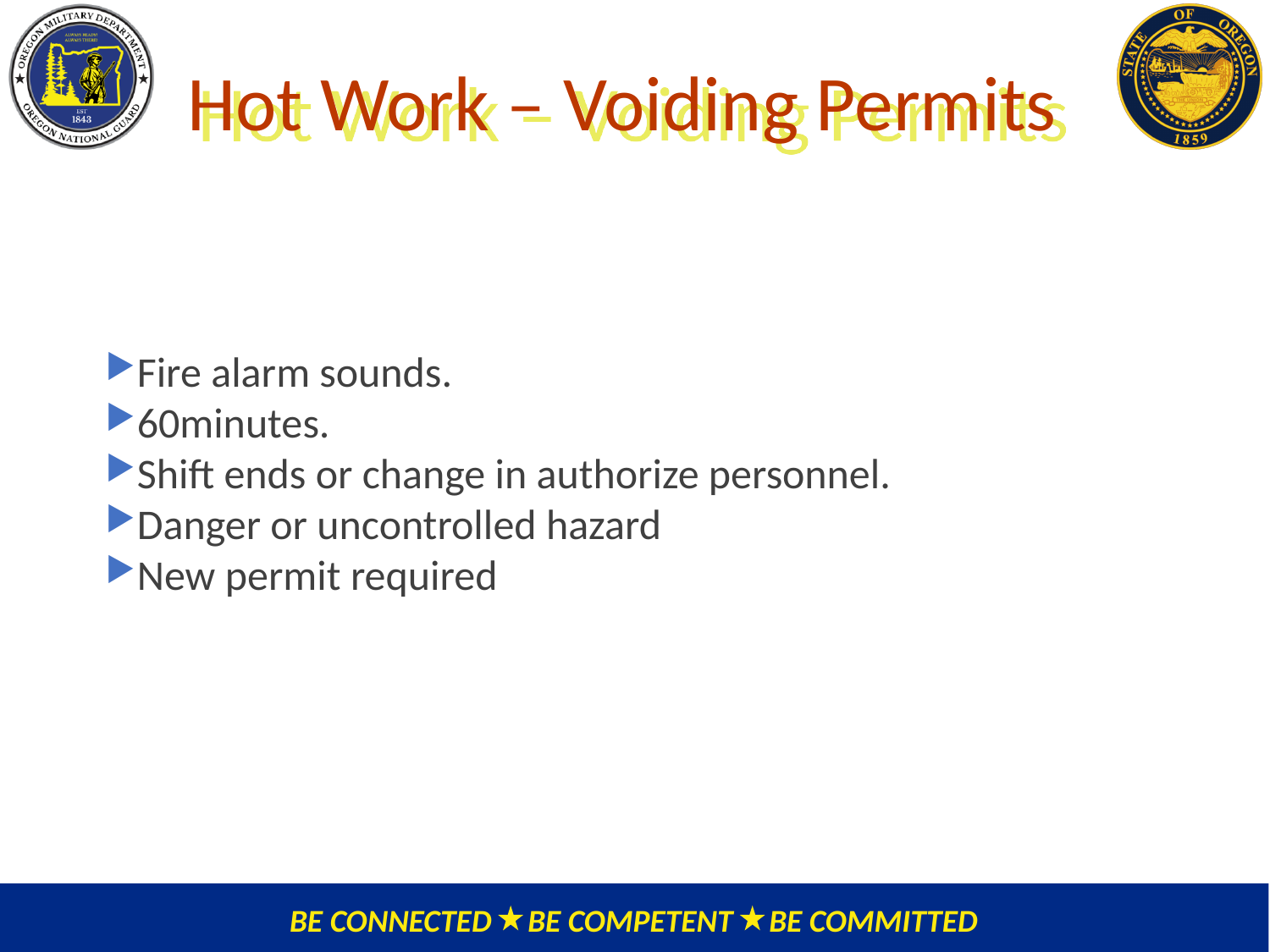

# Hot Work – Voiding Permits
Fire alarm sounds.
60minutes.
Shift ends or change in authorize personnel.
Danger or uncontrolled hazard
New permit required